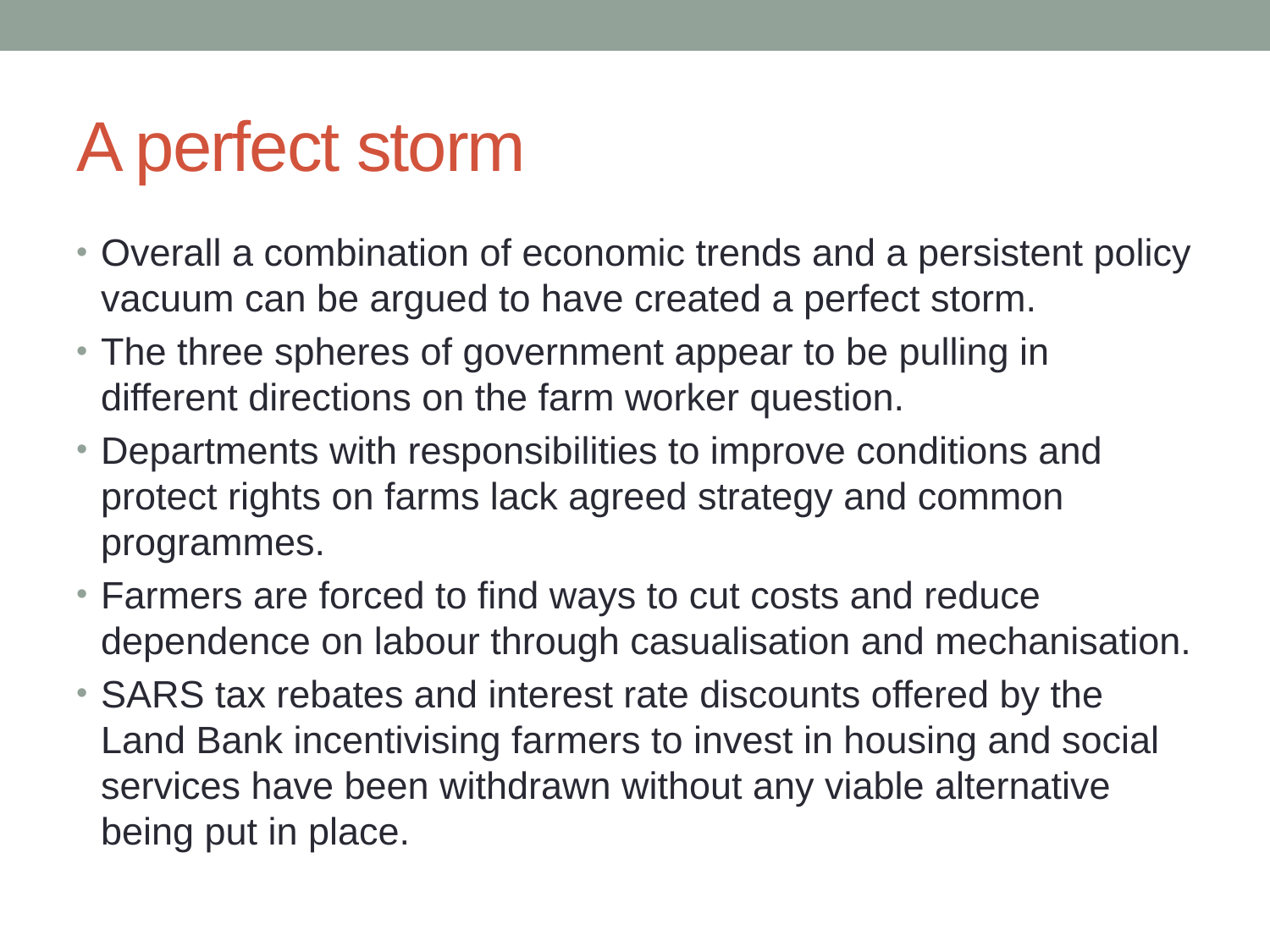

# A perfect storm
Overall a combination of economic trends and a persistent policy vacuum can be argued to have created a perfect storm.
The three spheres of government appear to be pulling in different directions on the farm worker question.
Departments with responsibilities to improve conditions and protect rights on farms lack agreed strategy and common programmes.
Farmers are forced to find ways to cut costs and reduce dependence on labour through casualisation and mechanisation.
SARS tax rebates and interest rate discounts offered by the Land Bank incentivising farmers to invest in housing and social services have been withdrawn without any viable alternative being put in place.